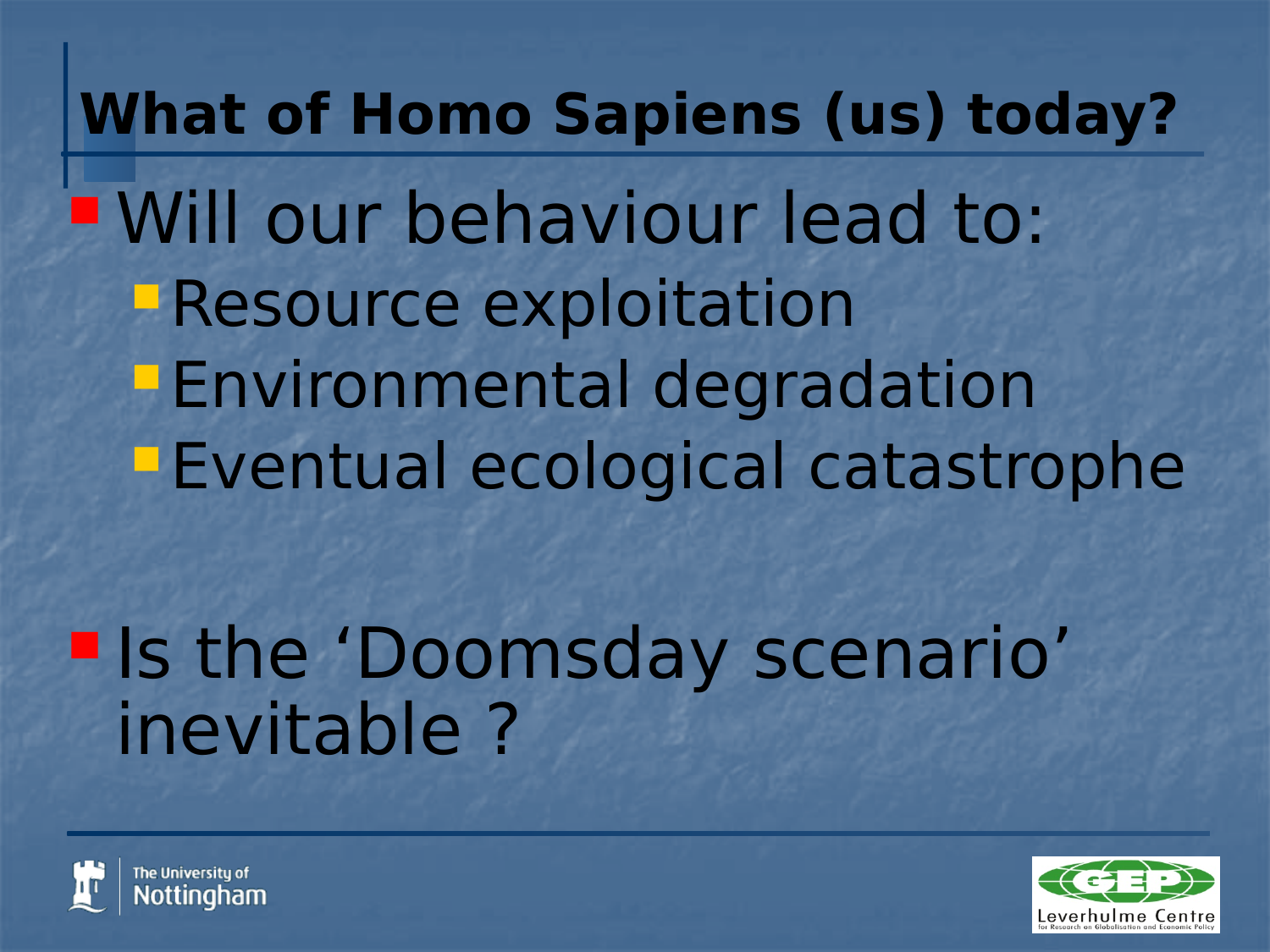

# What of Homo Sapiens (us) today?
Will our behaviour lead to:
Resource exploitation
Environmental degradation
Eventual ecological catastrophe

Is the ‘Doomsday scenario’ inevitable ?